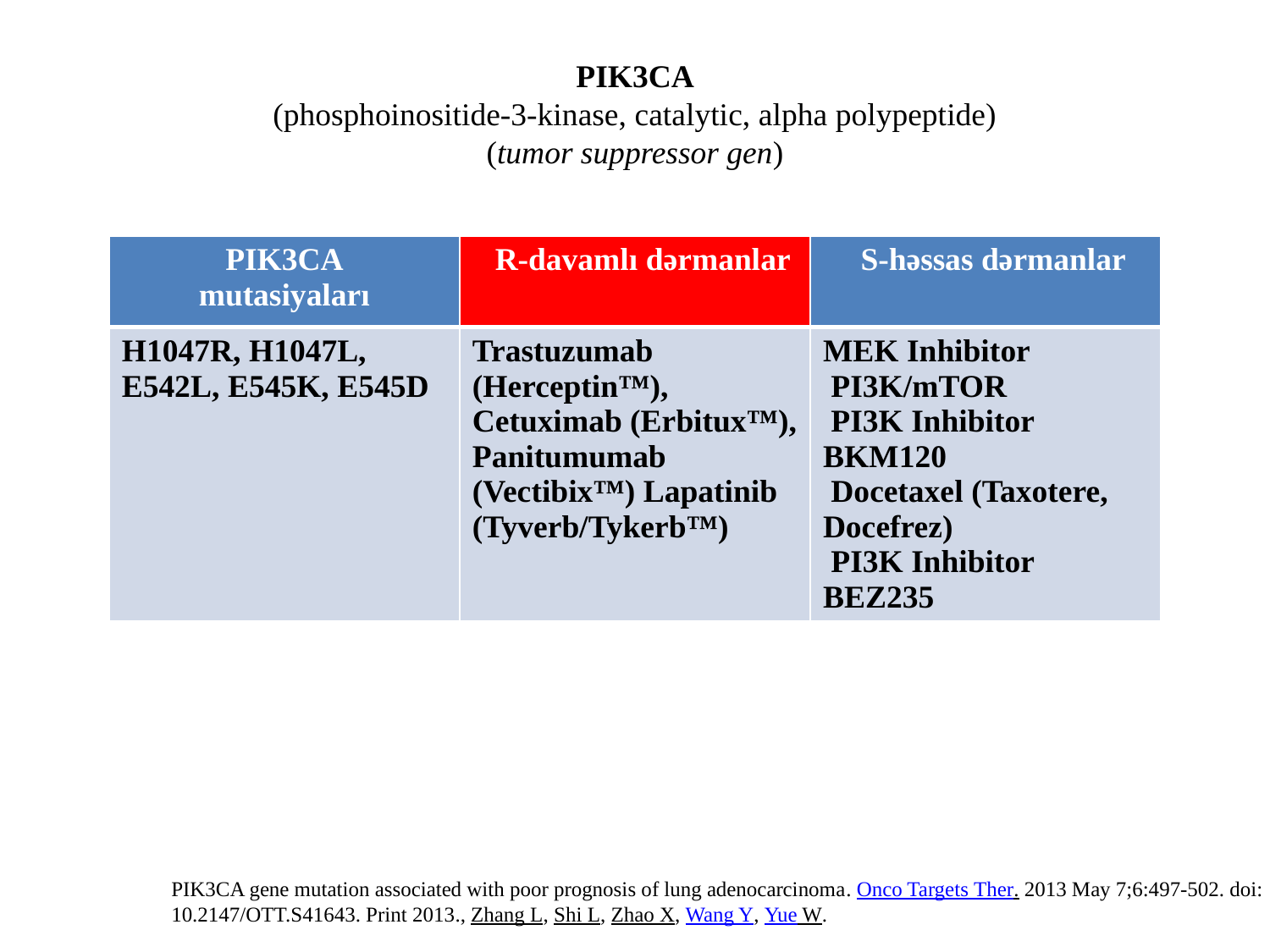

PIK3CA
(phosphoinositide-3-kinase, catalytic, alpha polypeptide)
(tumor suppressor gen)

| PIK3CA mutasiyaları | R-davamlı dərmanlar | S-həssas dərmanlar |
| --- | --- | --- |
| H1047R, H1047L, E542L, E545K, E545D | Trastuzumab (Herceptin™), Cetuximab (Erbitux™), Panitumumab (Vectibix™) Lapatinib (Tyverb/Tykerb™) | MEK Inhibitor PI3K/mTOR PI3K Inhibitor BKM120 Docetaxel (Taxotere, Docefrez) PI3K Inhibitor BEZ235 |
PIK3CA gene mutation associated with poor prognosis of lung adenocarcinoma. Onco Targets Ther. 2013 May 7;6:497-502. doi: 10.2147/OTT.S41643. Print 2013., Zhang L, Shi L, Zhao X, Wang Y, Yue W.